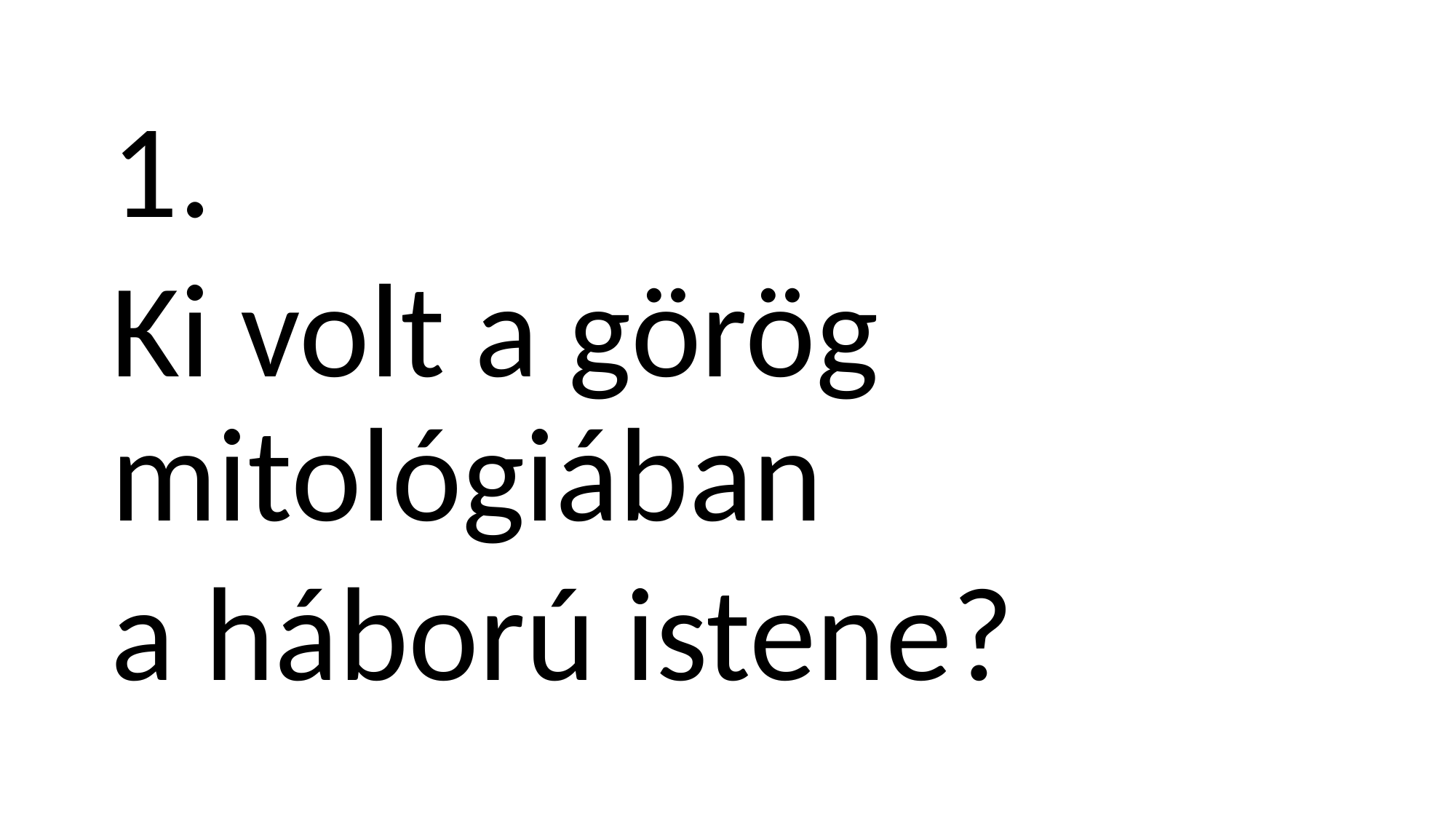

1.
Ki volt a görög mitológiában
a háború istene?